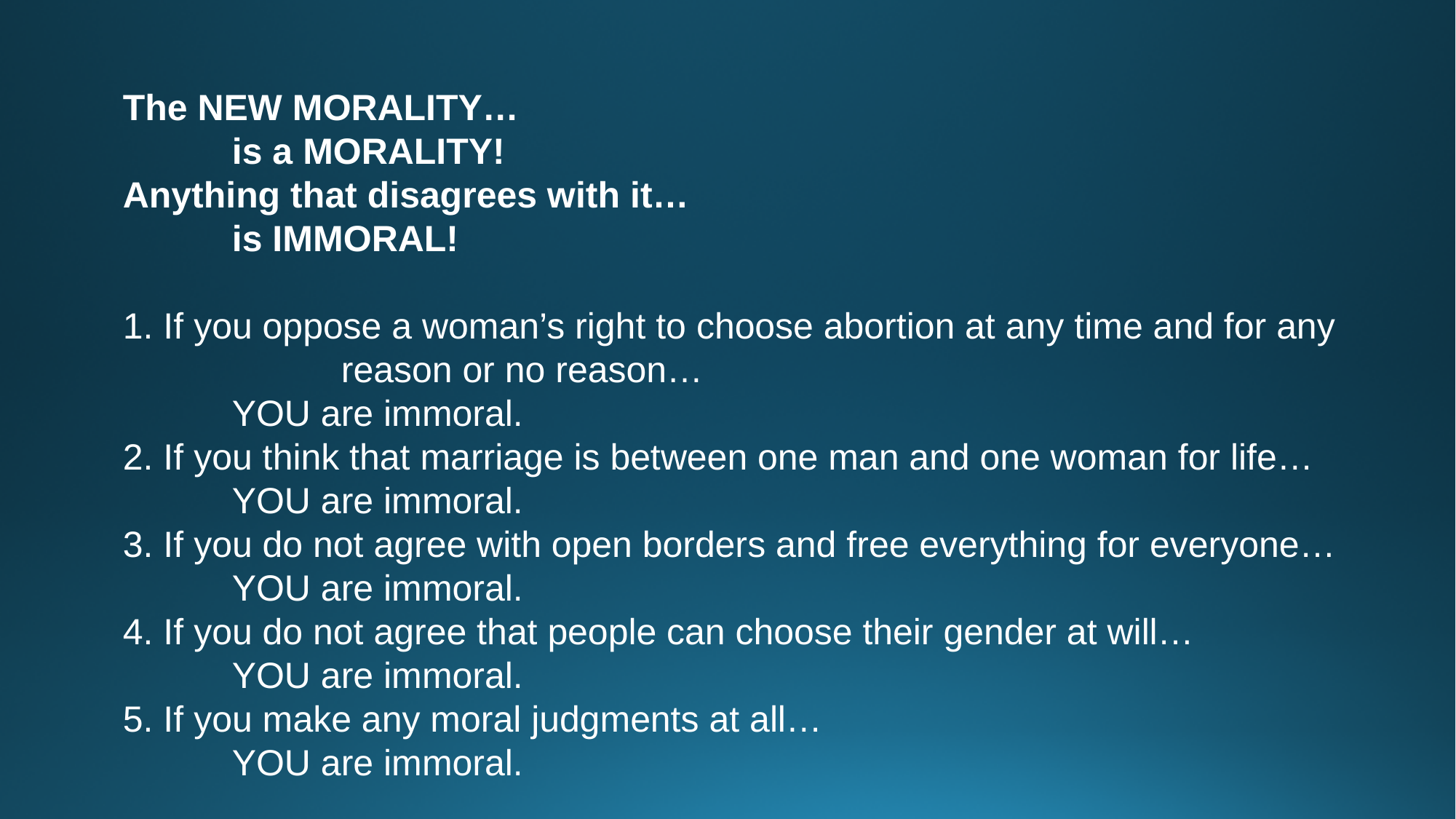

The NEW MORALITY…
	is a MORALITY!
Anything that disagrees with it…
	is IMMORAL!

1. If you oppose a woman’s right to choose abortion at any time and for any
		reason or no reason…
	YOU are immoral.
2. If you think that marriage is between one man and one woman for life…
	YOU are immoral.
3. If you do not agree with open borders and free everything for everyone…
	YOU are immoral.
4. If you do not agree that people can choose their gender at will…
	YOU are immoral.
5. If you make any moral judgments at all…
	YOU are immoral.